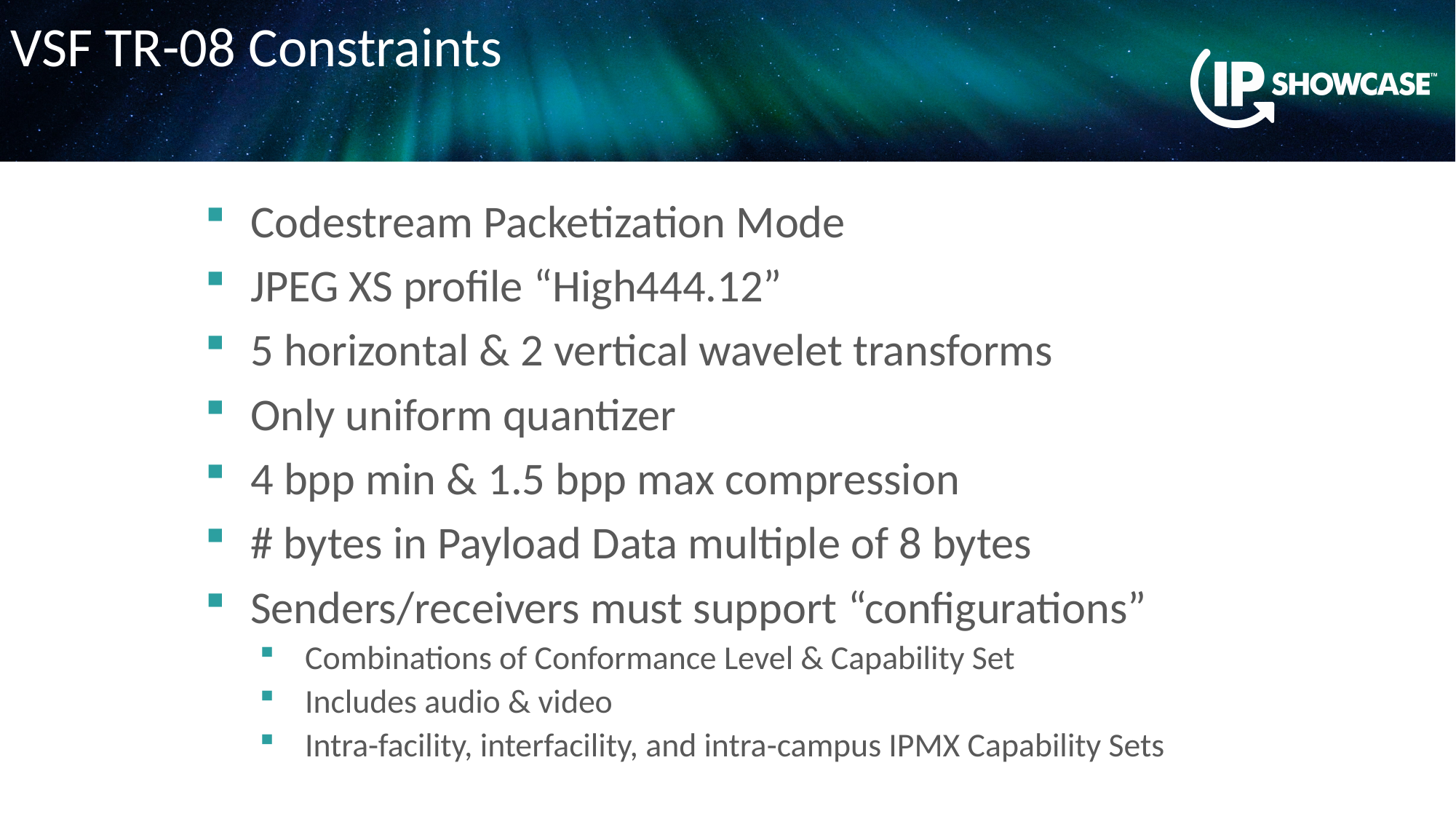

# VSF TR-08 Constraints
Codestream Packetization Mode
JPEG XS profile “High444.12”
5 horizontal & 2 vertical wavelet transforms
Only uniform quantizer
4 bpp min & 1.5 bpp max compression
# bytes in Payload Data multiple of 8 bytes
Senders/receivers must support “configurations”
Combinations of Conformance Level & Capability Set
Includes audio & video
Intra-facility, interfacility, and intra-campus IPMX Capability Sets